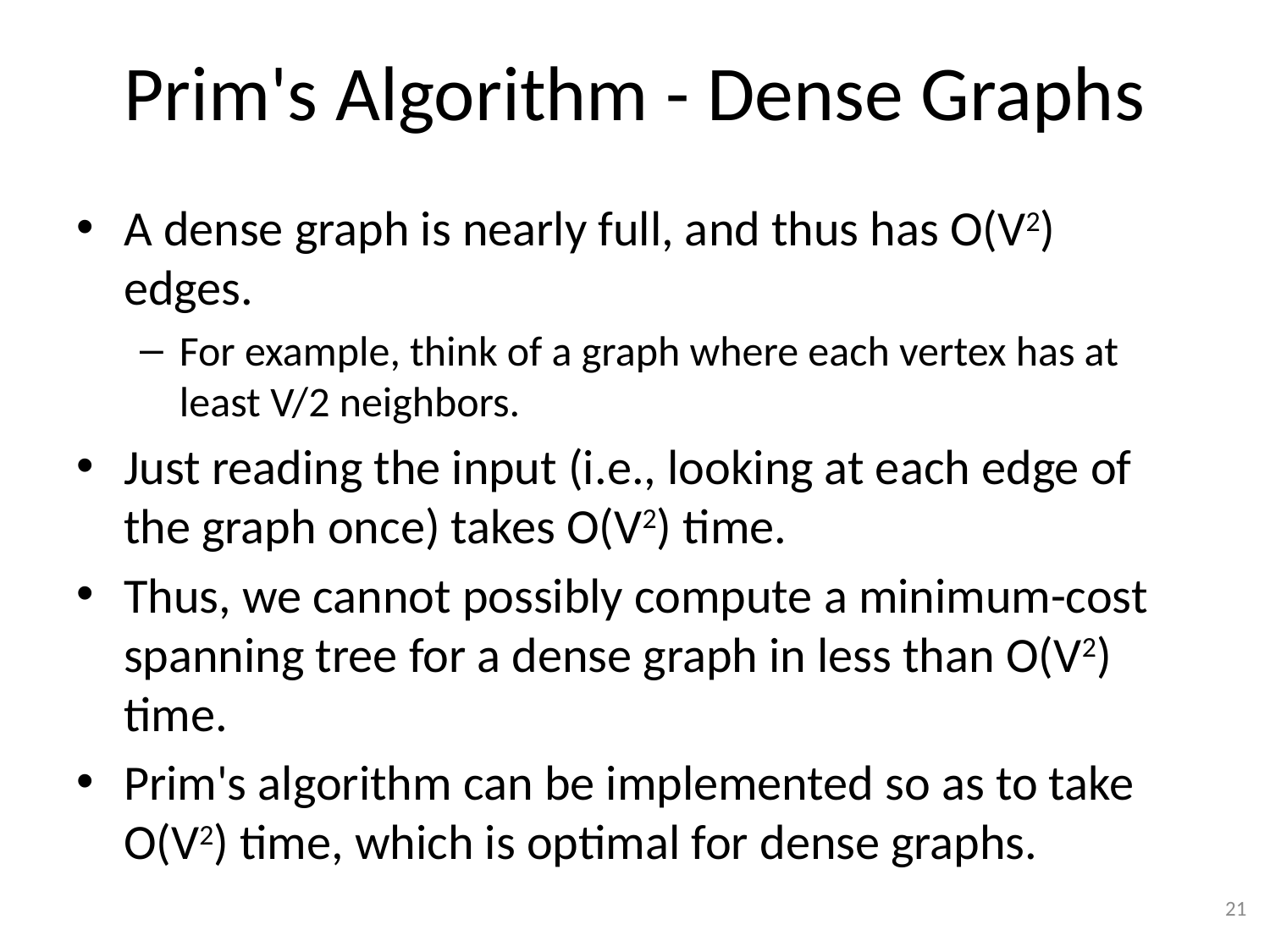

# Prim's Algorithm - Dense Graphs
A dense graph is nearly full, and thus has O(V2) edges.
For example, think of a graph where each vertex has at least V/2 neighbors.
Just reading the input (i.e., looking at each edge of the graph once) takes O(V2) time.
Thus, we cannot possibly compute a minimum-cost spanning tree for a dense graph in less than O(V2) time.
Prim's algorithm can be implemented so as to take O(V2) time, which is optimal for dense graphs.
21